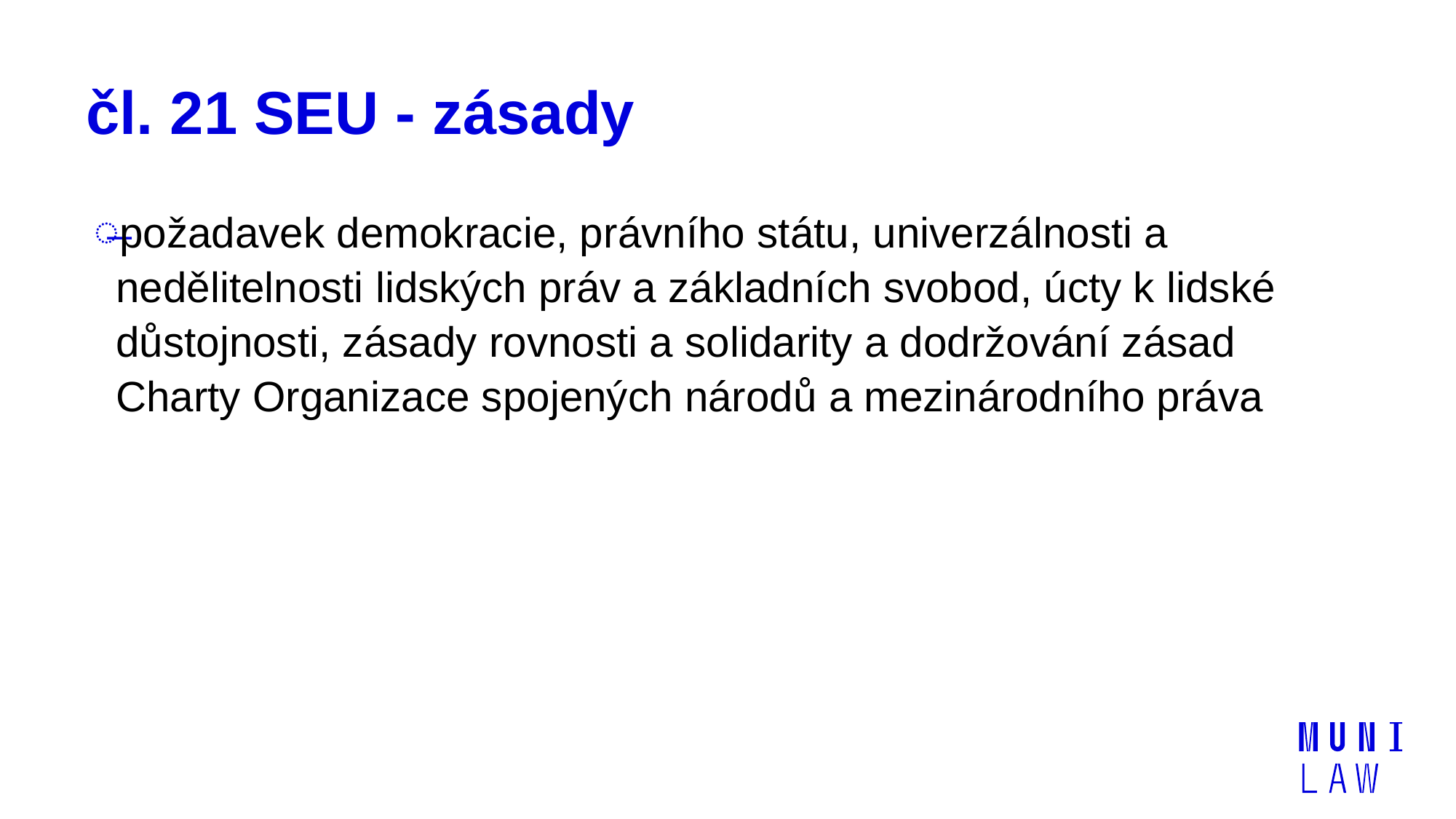

# čl. 21 SEU - zásady
požadavek demokracie, právního státu, univerzálnosti a nedělitelnosti lidských práv a základních svobod, úcty k lidské důstojnosti, zásady rovnosti a solidarity a dodržování zásad Charty Organizace spojených národů a mezinárodního práva